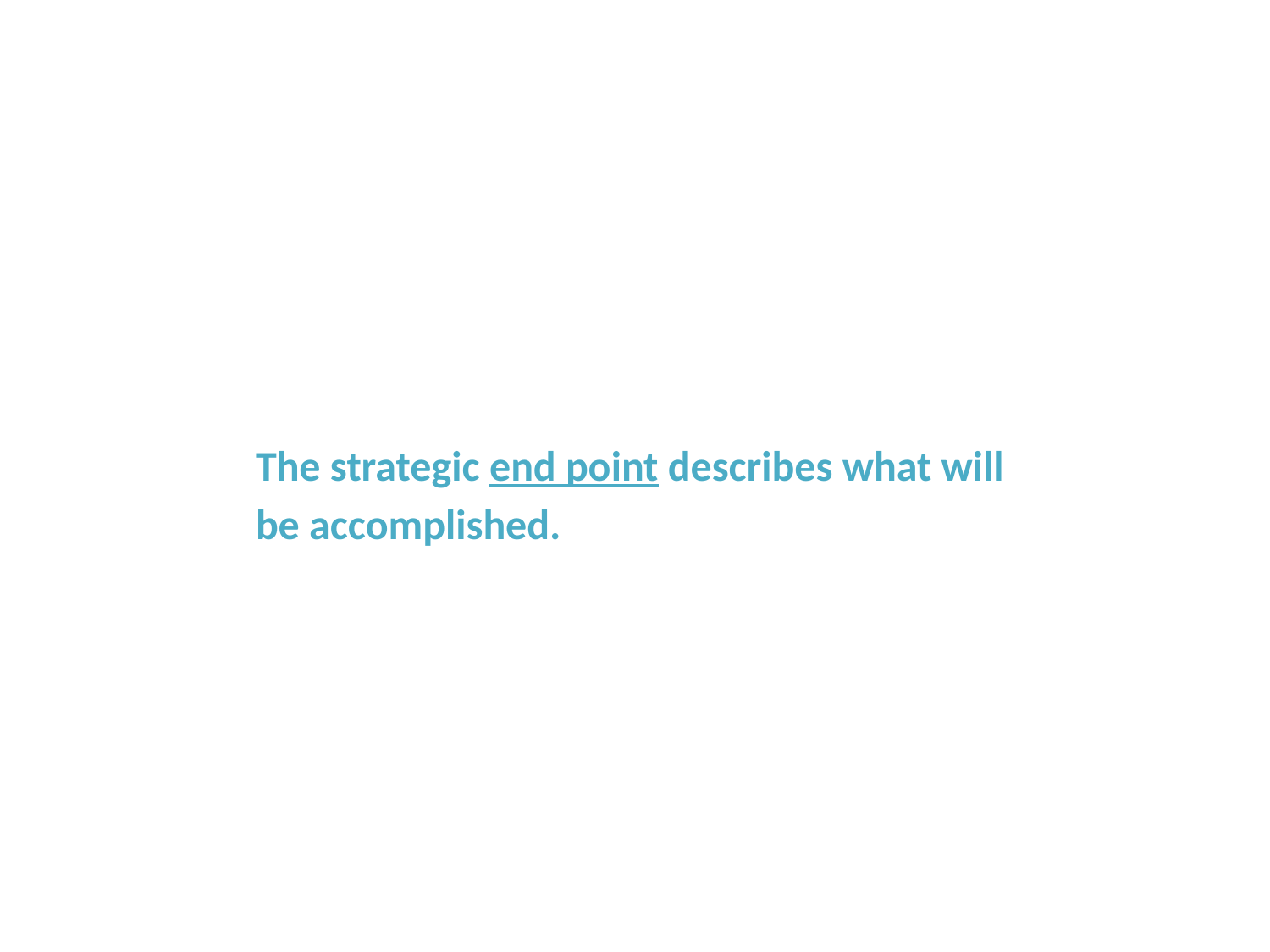

The strategic end point describes what will be accomplished.